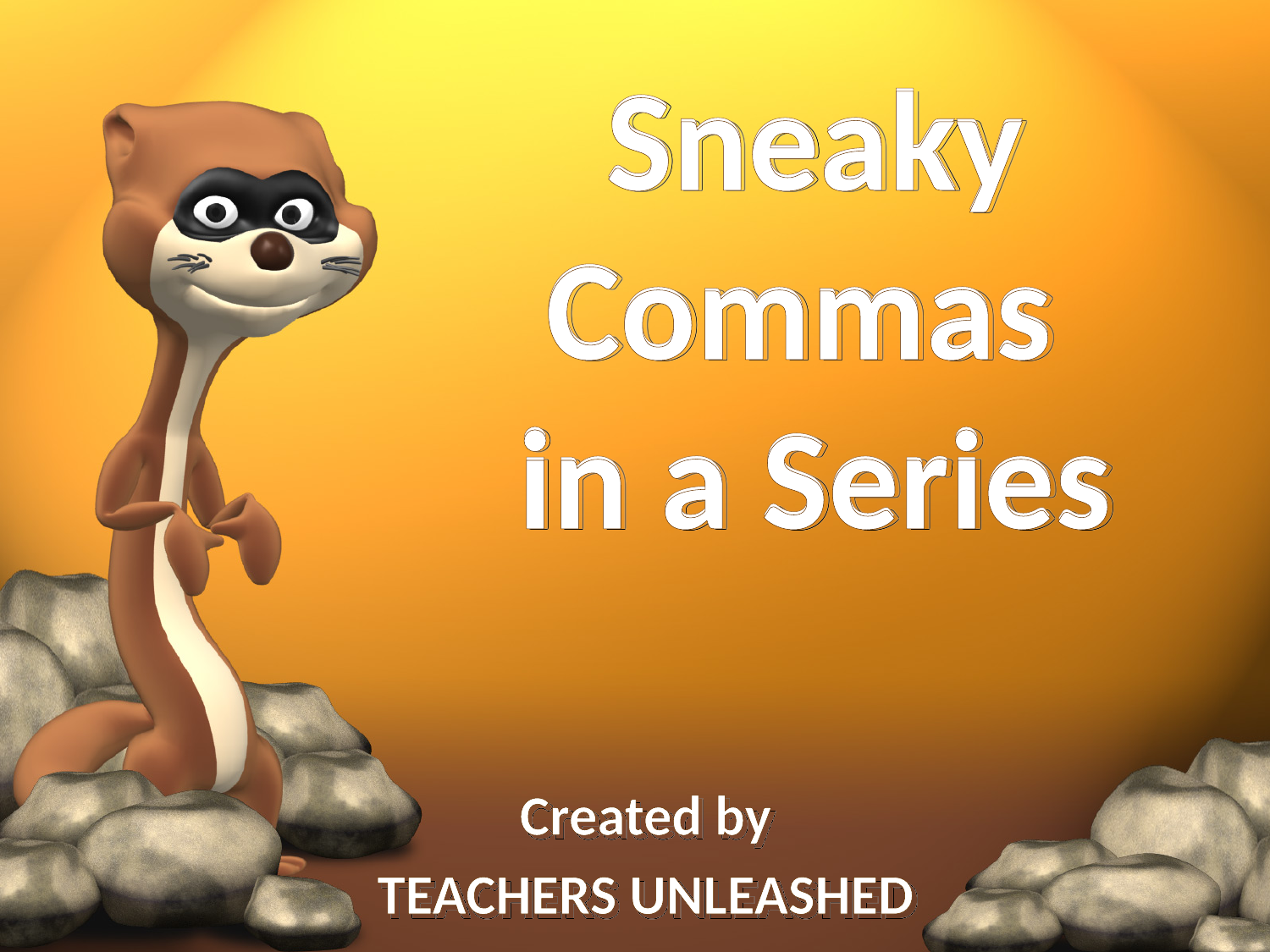

# Sneaky Commas in a Series
Sneaky
Commas
in a Series
Created by
TEACHERS UNLEASHED